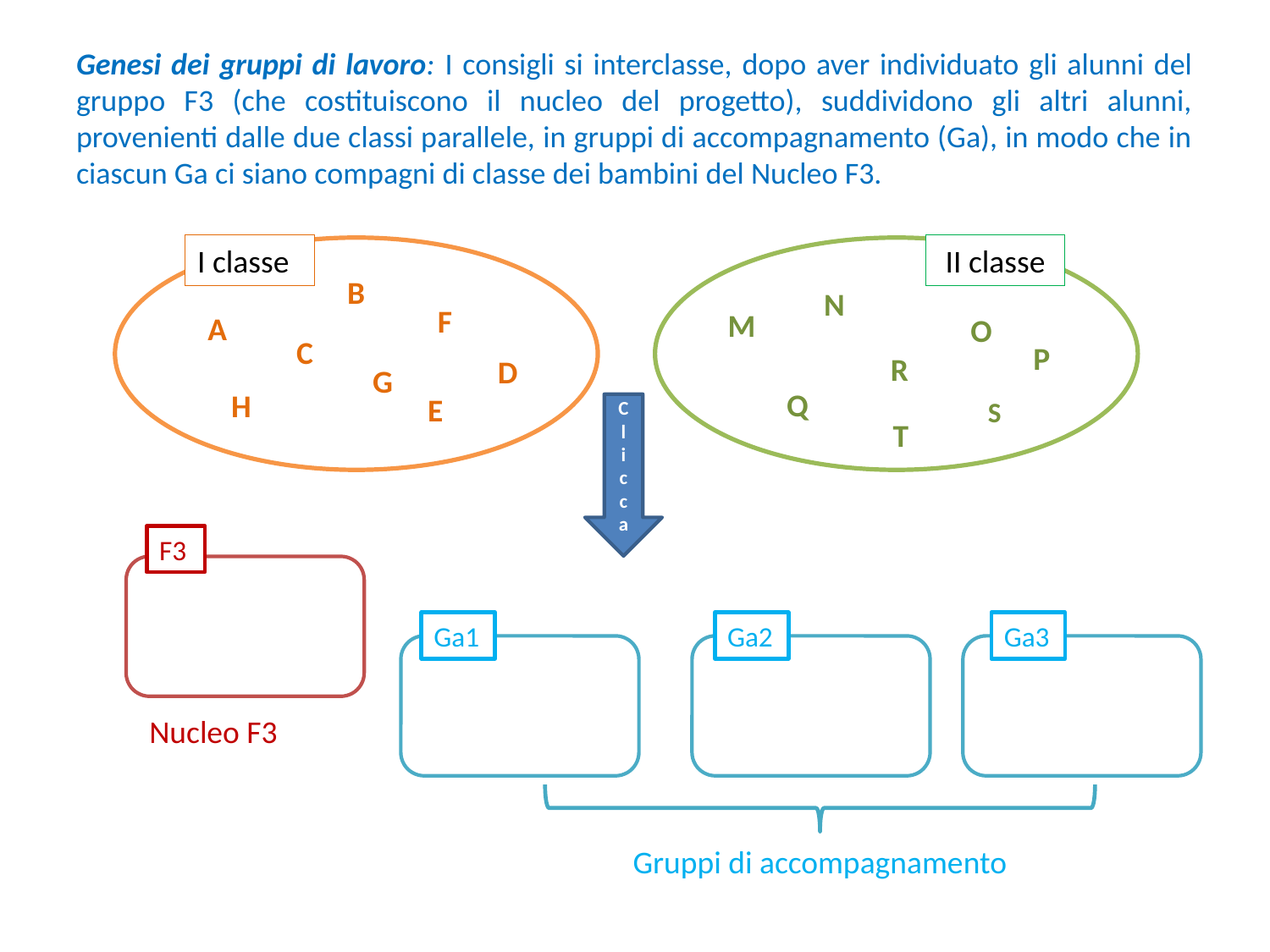

# Genesi dei gruppi di lavoro: I consigli si interclasse, dopo aver individuato gli alunni del gruppo F3 (che costituiscono il nucleo del progetto), suddividono gli altri alunni, provenienti dalle due classi parallele, in gruppi di accompagnamento (Ga), in modo che in ciascun Ga ci siano compagni di classe dei bambini del Nucleo F3.
I classe
II classe

B
N
F
M
A
O
C
P
R
D
G
Q
H
E
S
Cl
i
cca
T
F3

Ga1
Ga2
Ga3

Nucleo F3
Gruppi di accompagnamento